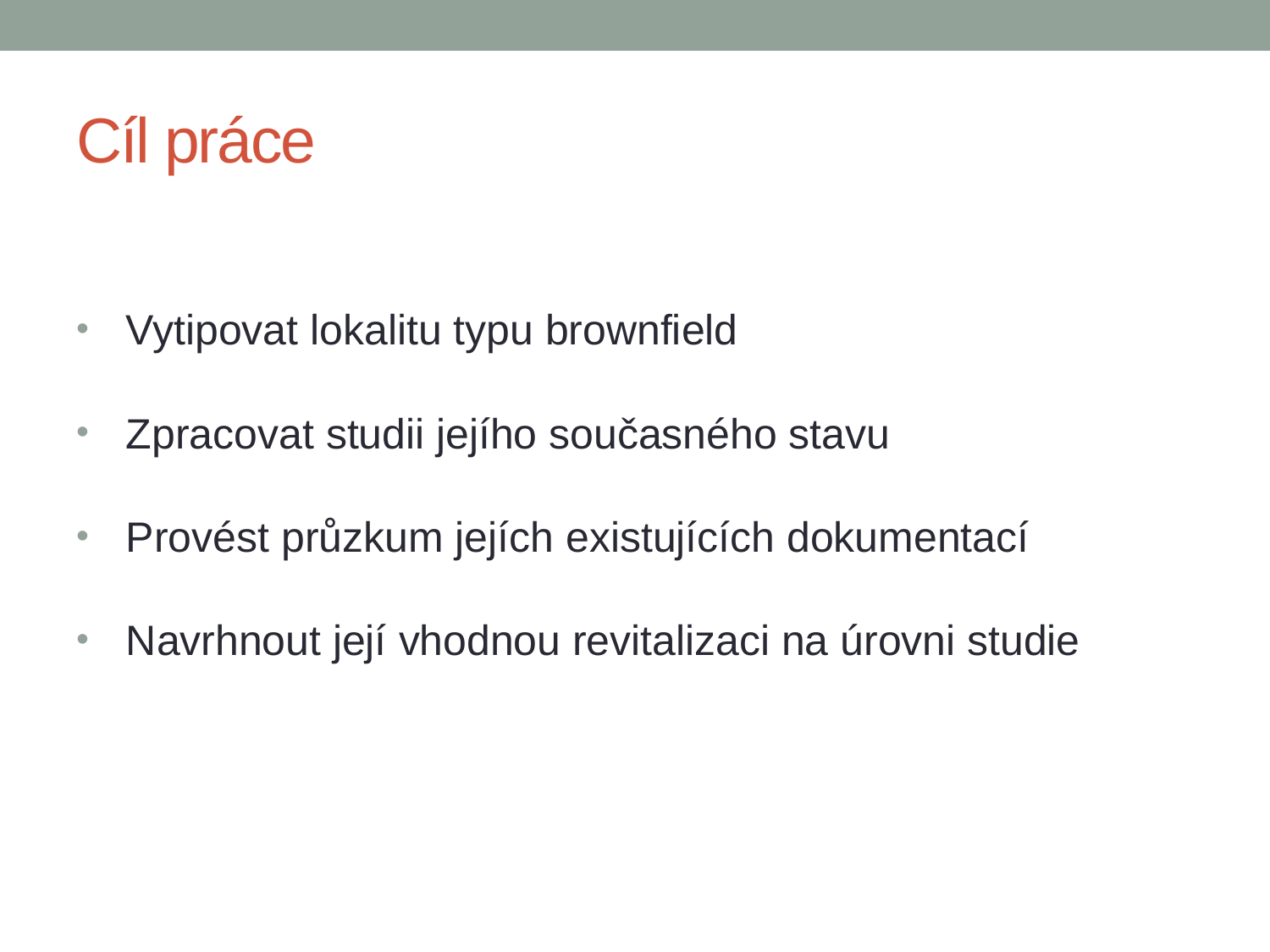

# Cíl práce
Vytipovat lokalitu typu brownfield
Zpracovat studii jejího současného stavu
Provést průzkum jejích existujících dokumentací
Navrhnout její vhodnou revitalizaci na úrovni studie